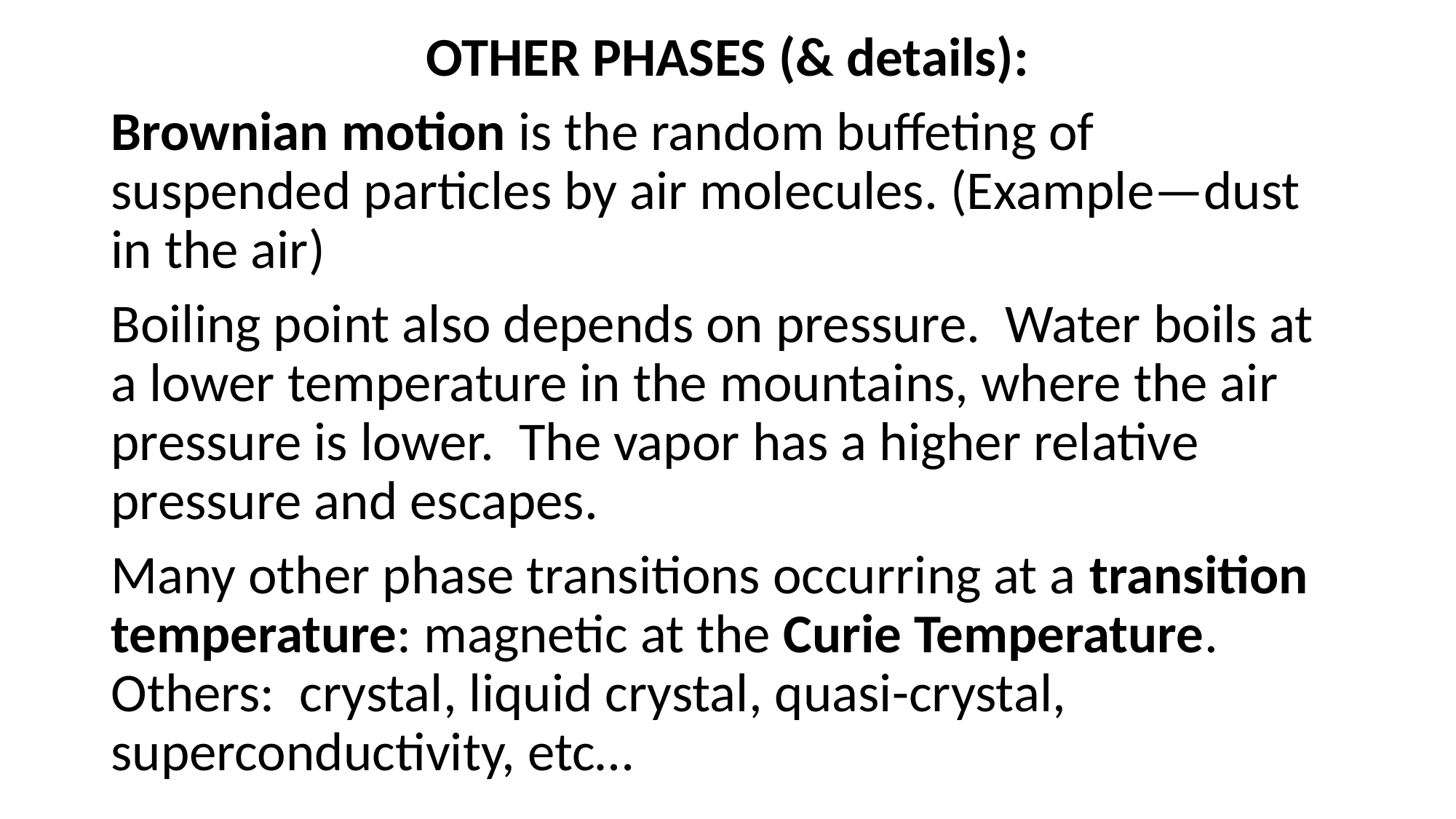

OTHER PHASES (& details):
Brownian motion is the random buffeting of suspended particles by air molecules. (Example—dust in the air)
Boiling point also depends on pressure.  Water boils at a lower temperature in the mountains, where the air pressure is lower.  The vapor has a higher relative pressure and escapes.
Many other phase transitions occurring at a transition temperature: magnetic at the Curie Temperature.  Others:  crystal, liquid crystal, quasi-crystal, superconductivity, etc…